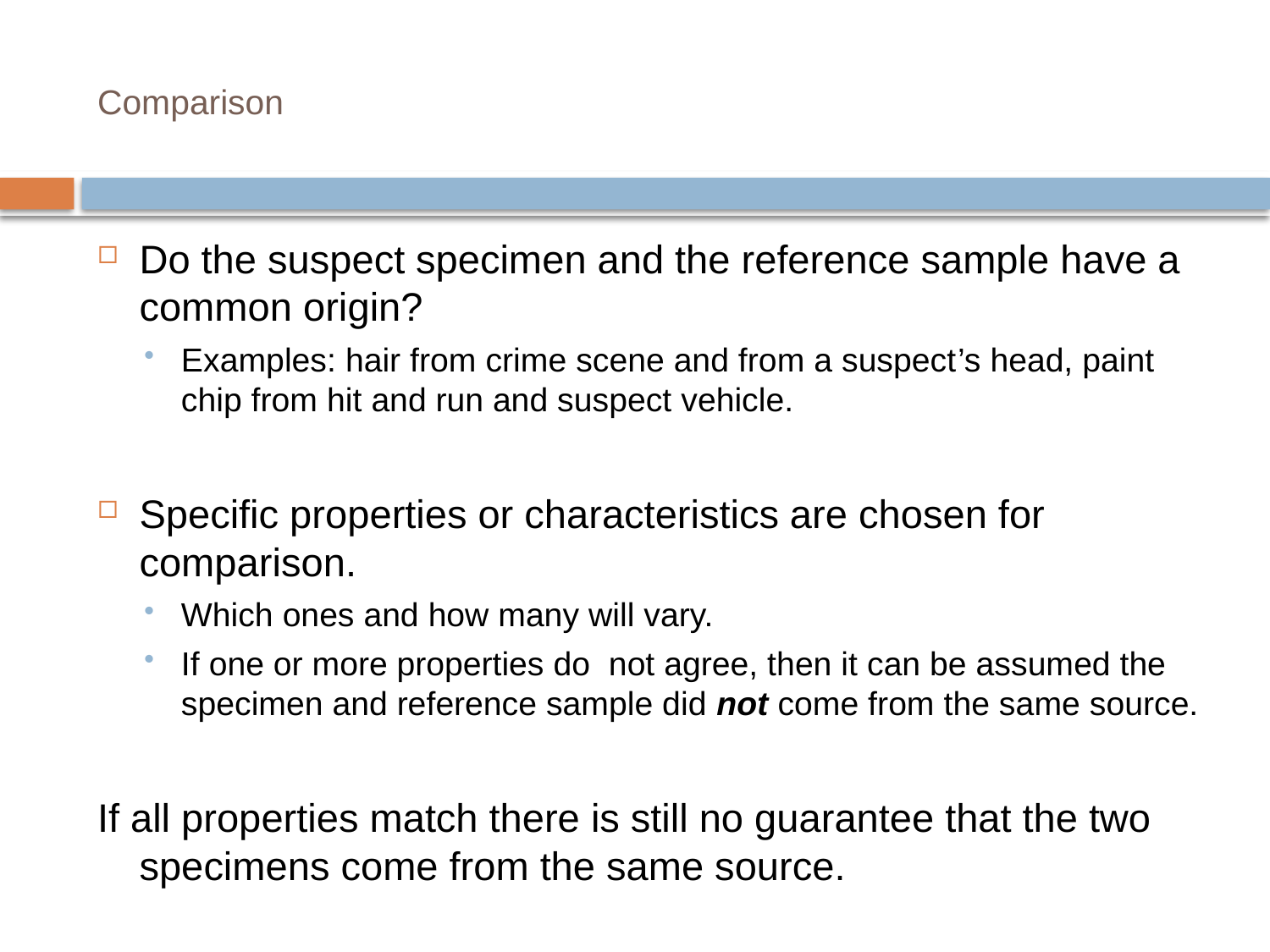

# Comparison
Do the suspect specimen and the reference sample have a common origin?
Examples: hair from crime scene and from a suspect’s head, paint chip from hit and run and suspect vehicle.

Specific properties or characteristics are chosen for comparison.
Which ones and how many will vary.
If one or more properties do  not agree, then it can be assumed the specimen and reference sample did not come from the same source.

If all properties match there is still no guarantee that the two specimens come from the same source.